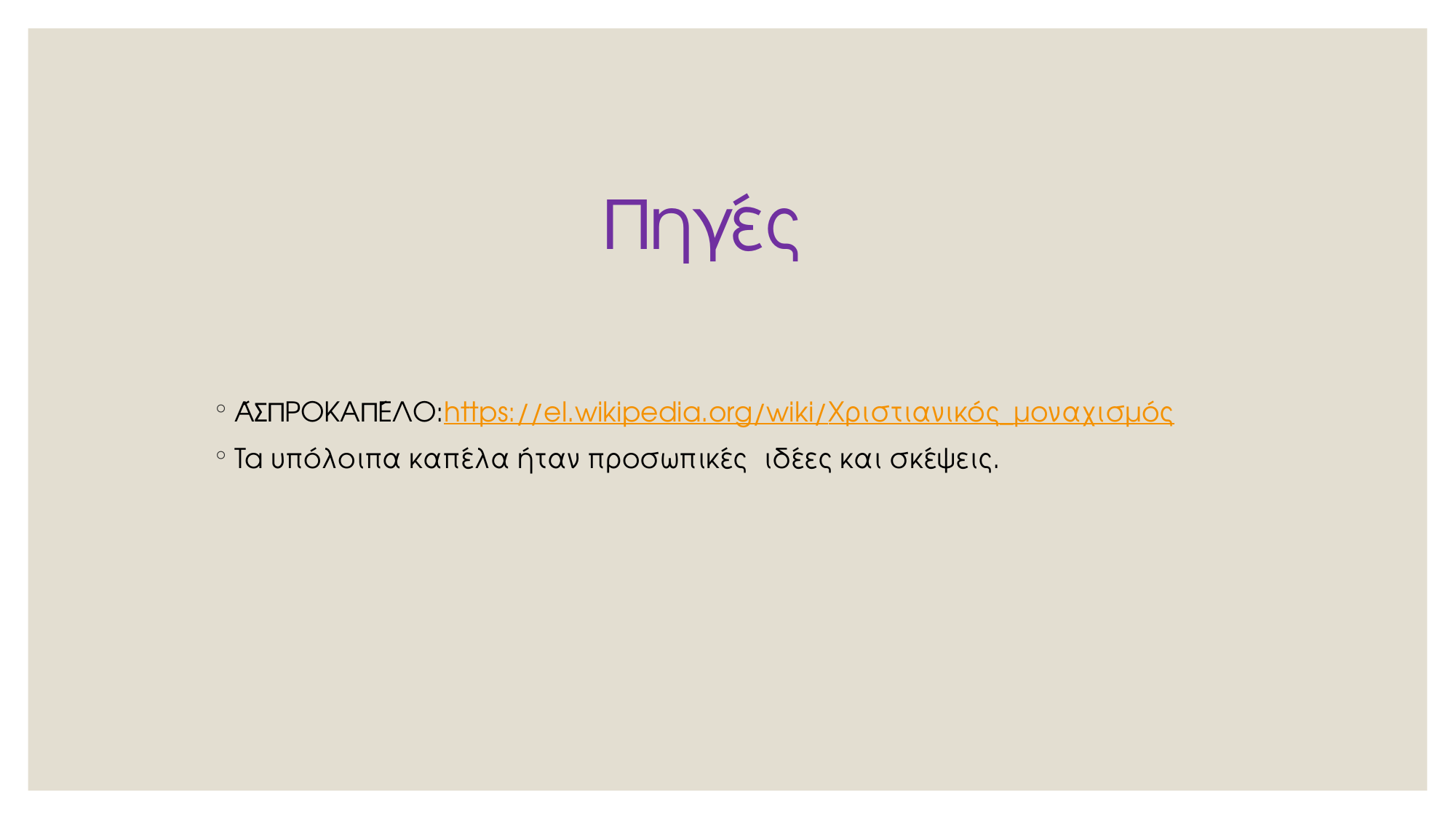

# Πηγές
ΆΣΠΡΟΚΑΠΈΛΟ:https://el.wikipedia.org/wiki/Χριστιανικός_μοναχισμός
Ta υπόλοιπα καπέλα ήταν προσωπικές  ιδέες και σκέψεις.